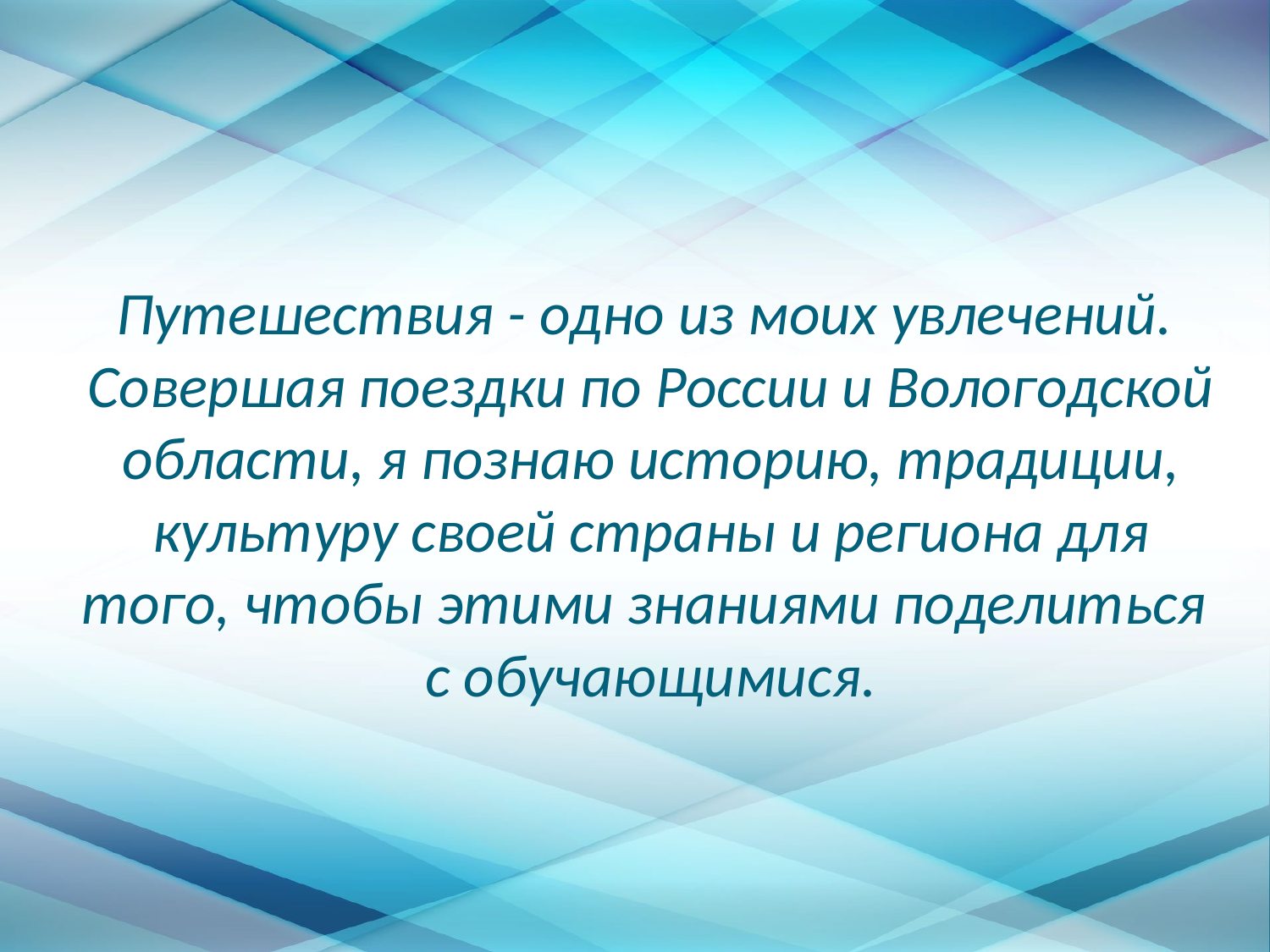

# Путешествия - одно из моих увлечений. Совершая поездки по России и Вологодской области, я познаю историю, традиции, культуру своей страны и региона для того, чтобы этими знаниями поделиться с обучающимися.